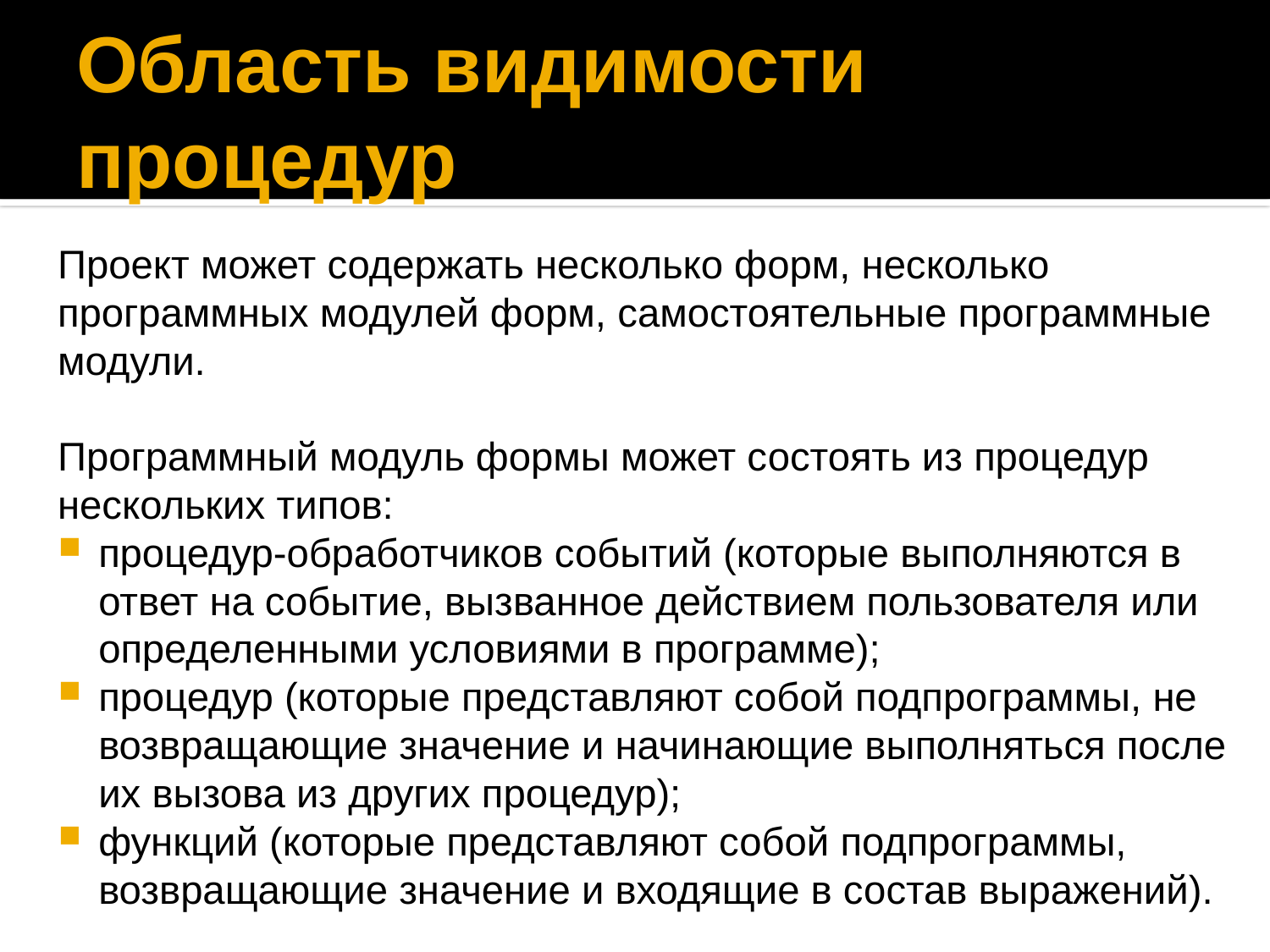

# Область видимости процедур
Проект может содержать несколько форм, несколько программных модулей форм, самостоятельные программные модули.

Программный модуль формы может состоять из процедур нескольких типов:
процедур-обработчиков событий (которые выполняются в ответ на событие, вызванное действием пользователя или определенными условиями в программе);
процедур (которые представляют собой подпрограммы, не возвращающие значение и начинающие выполняться после их вызова из других процедур);
функций (которые представляют собой подпрограммы, возвращающие значение и входящие в состав выражений).